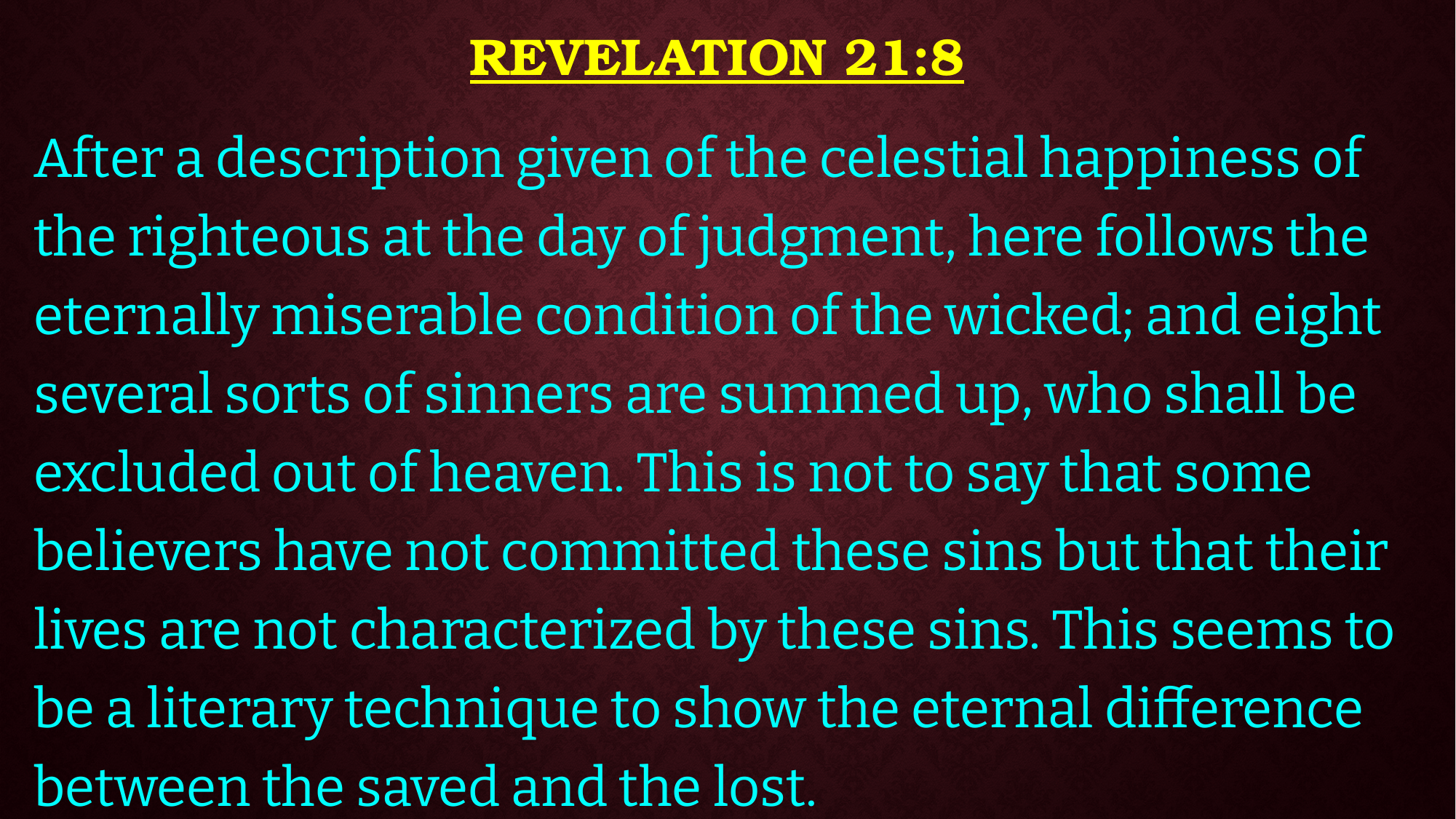

# Revelation 21:8
After a description given of the celestial happiness of the righteous at the day of judgment, here follows the eternally miserable condition of the wicked; and eight several sorts of sinners are summed up, who shall be excluded out of heaven. This is not to say that some believers have not committed these sins but that their lives are not characterized by these sins. This seems to be a literary technique to show the eternal difference between the saved and the lost.